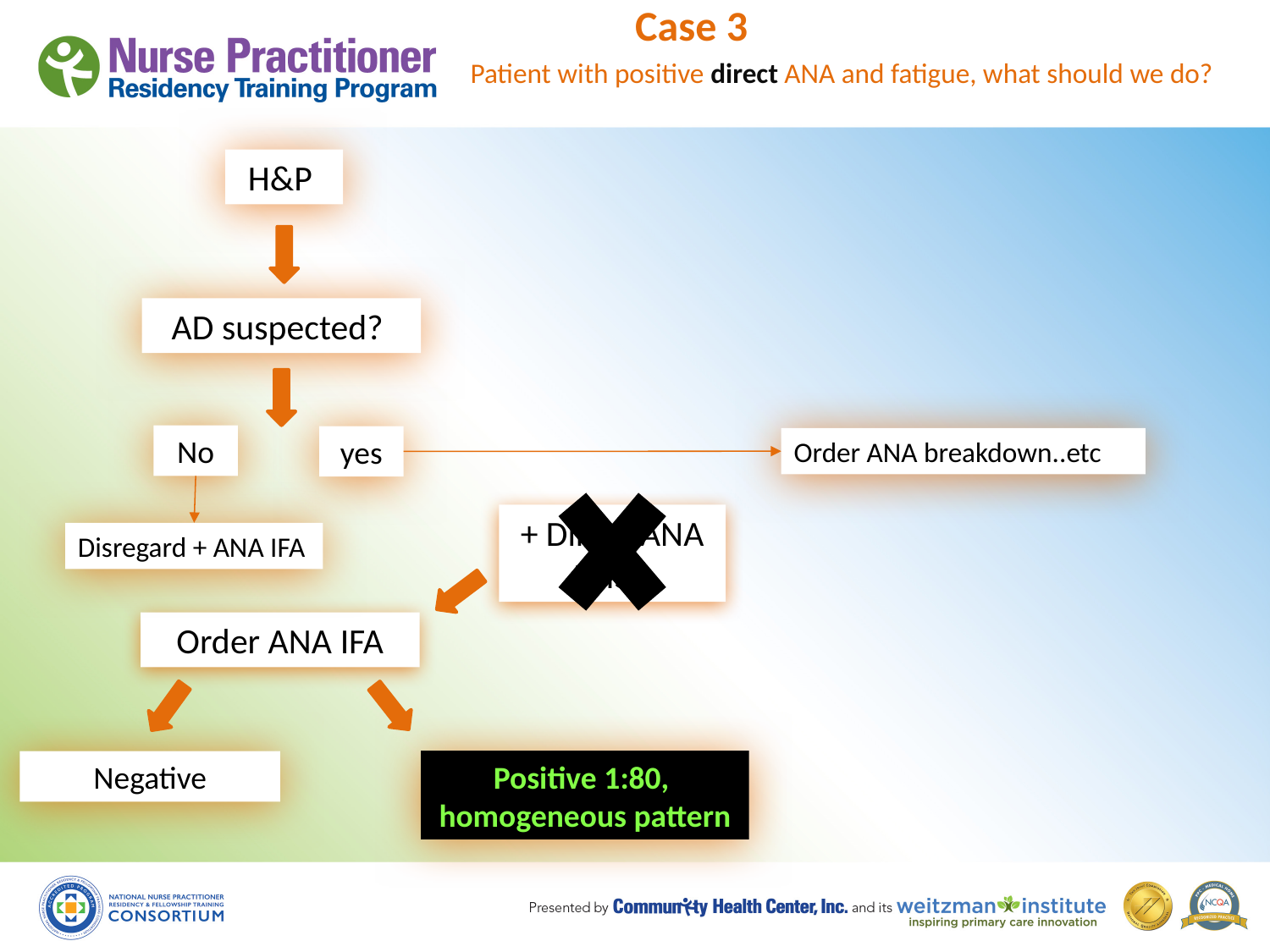

Case 3
Patient with positive direct ANA and fatigue, what should we do?
H&P

AD suspected?

No
yes
Order ANA breakdown..etc

+ Direct ANA ELISA
Disregard + ANA IFA

Order ANA IFA

Positive 1:80,
homogeneous pattern
Negative